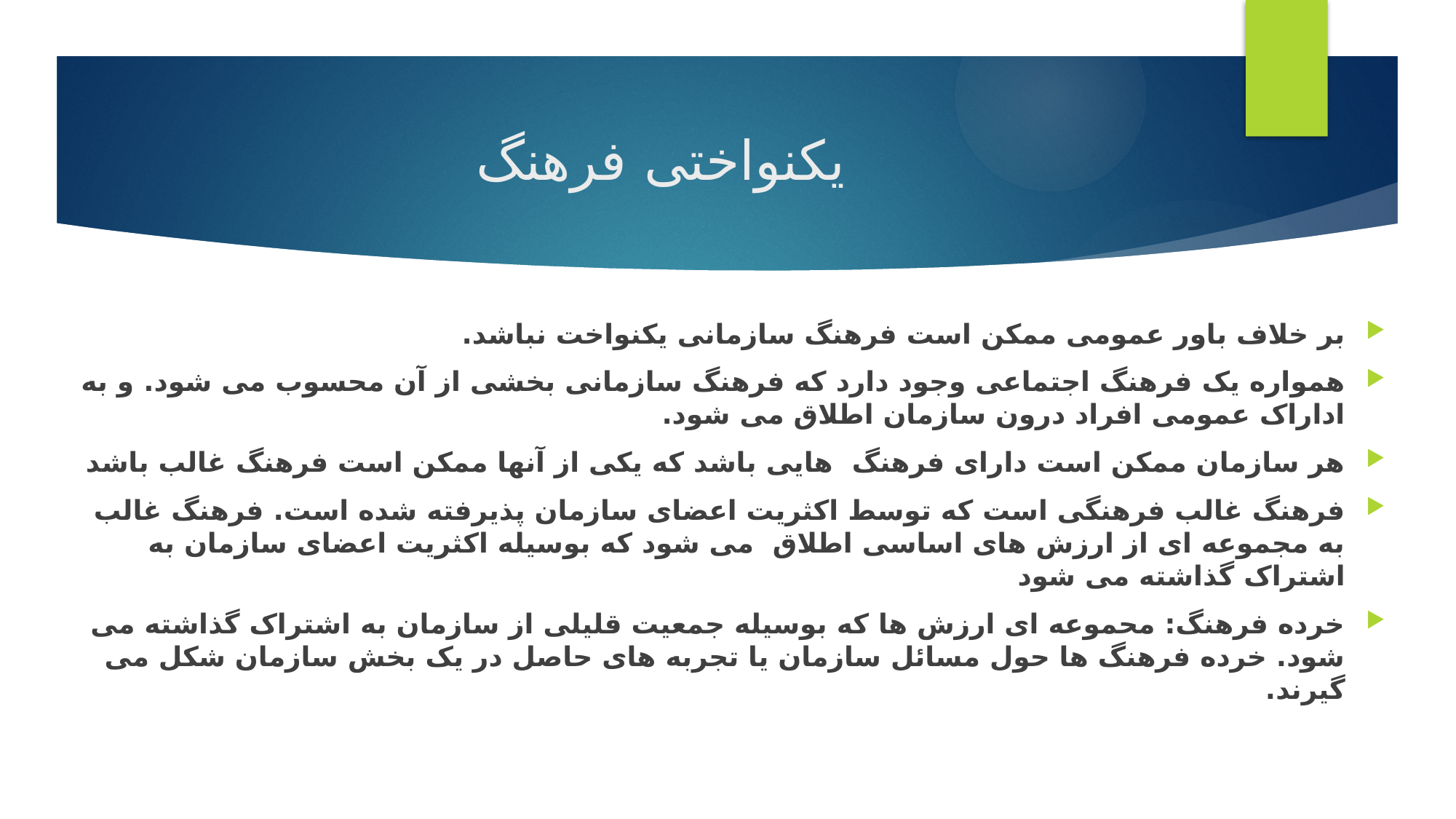

# یکنواختی فرهنگ
بر خلاف باور عمومی ممکن است فرهنگ سازمانی یکنواخت نباشد.
همواره یک فرهنگ اجتماعی وجود دارد که فرهنگ سازمانی بخشی از آن محسوب می شود. و به اداراک عمومی افراد درون سازمان اطلاق می شود.
هر سازمان ممکن است دارای فرهنگ  هایی باشد که یکی از آنها ممکن است فرهنگ غالب باشد
فرهنگ غالب فرهنگی است که توسط اکثریت اعضای سازمان پذیرفته شده است. فرهنگ غالب به مجموعه ای از ارزش های اساسی اطلاق  می شود که بوسیله اکثریت اعضای سازمان به اشتراک گذاشته می شود
خرده فرهنگ: محموعه ای ارزش ها که بوسیله جمعیت قلیلی از سازمان به اشتراک گذاشته می شود. خرده فرهنگ ها حول مسائل سازمان یا تجربه های حاصل در یک بخش سازمان شکل می گیرند.